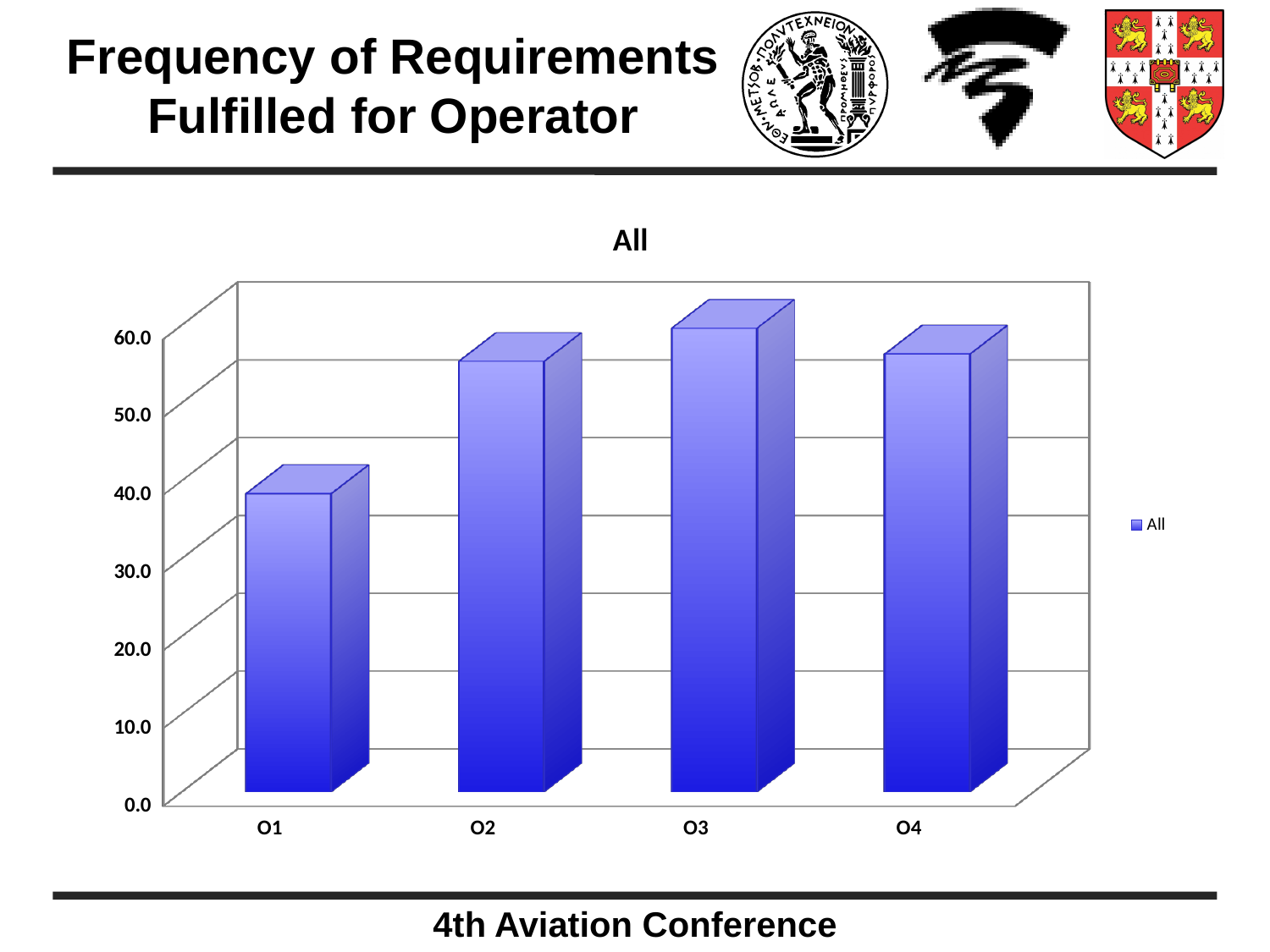

# Frequency of Requirements Fulfilled for Operator

[unsupported chart]